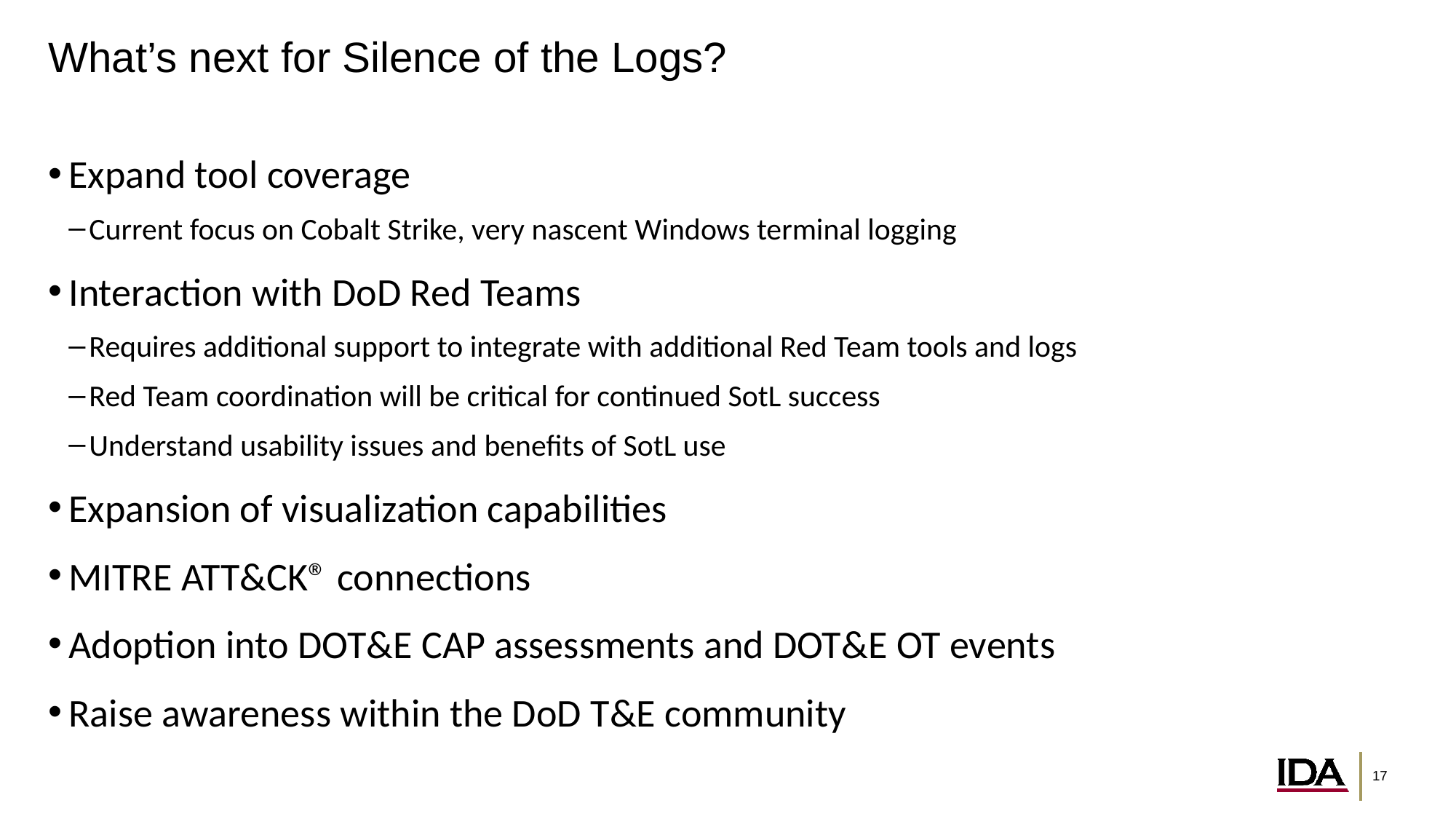

# What’s next for Silence of the Logs?
Expand tool coverage
Current focus on Cobalt Strike, very nascent Windows terminal logging
Interaction with DoD Red Teams
Requires additional support to integrate with additional Red Team tools and logs
Red Team coordination will be critical for continued SotL success
Understand usability issues and benefits of SotL use
Expansion of visualization capabilities
MITRE ATT&CK® connections
Adoption into DOT&E CAP assessments and DOT&E OT events
Raise awareness within the DoD T&E community